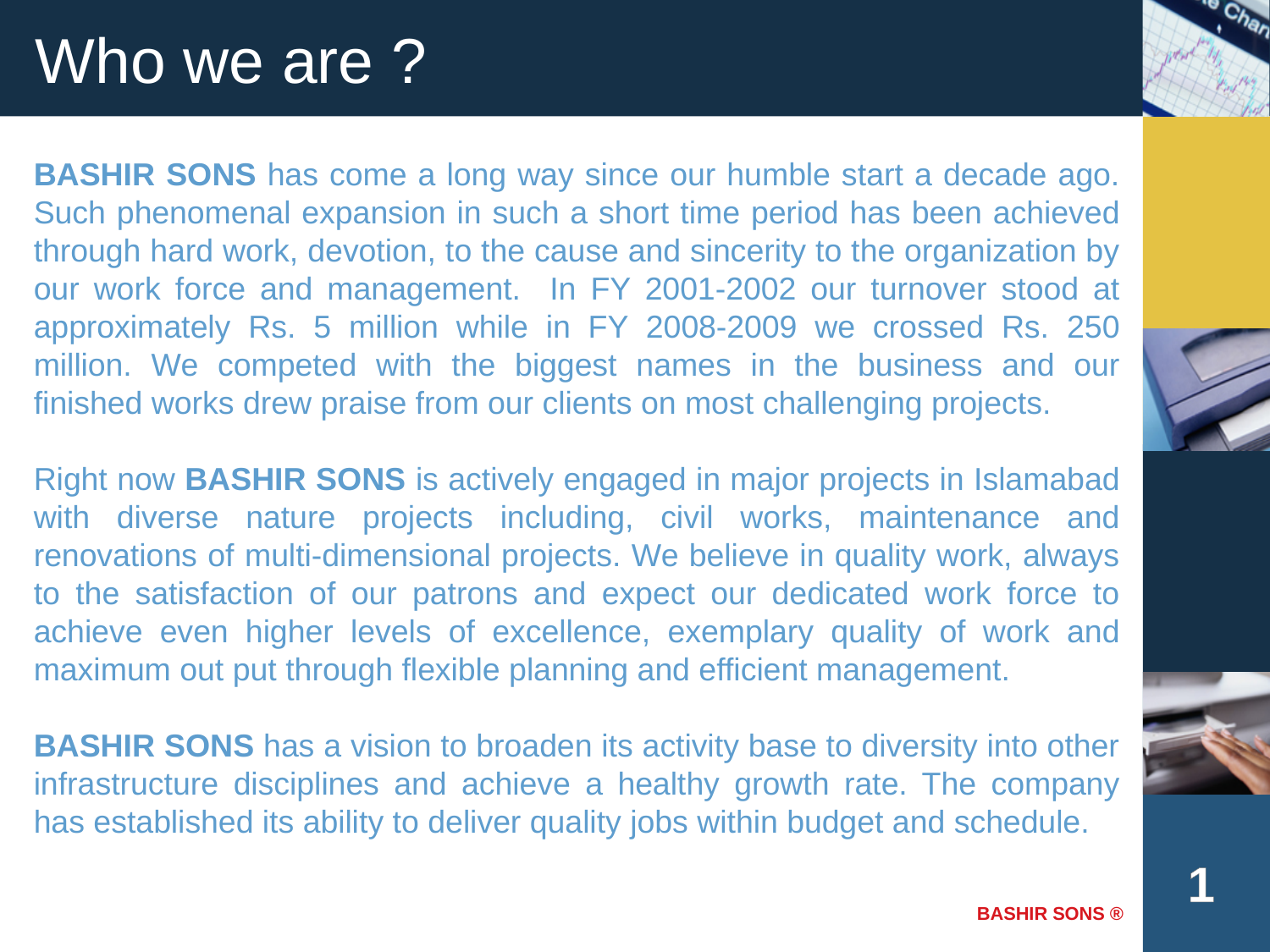

# Who we are ?
BASHIR SONS has come a long way since our humble start a decade ago. Such phenomenal expansion in such a short time period has been achieved through hard work, devotion, to the cause and sincerity to the organization by our work force and management.  In FY 2001-2002 our turnover stood at approximately Rs. 5 million while in FY 2008-2009 we crossed Rs. 250 million. We competed with the biggest names in the business and our finished works drew praise from our clients on most challenging projects.

Right now BASHIR SONS is actively engaged in major projects in Islamabad with diverse nature projects including, civil works, maintenance and renovations of multi-dimensional projects. We believe in quality work, always to the satisfaction of our patrons and expect our dedicated work force to achieve even higher levels of excellence, exemplary quality of work and maximum out put through flexible planning and efficient management.

BASHIR SONS has a vision to broaden its activity base to diversity into other infrastructure disciplines and achieve a healthy growth rate. The company has established its ability to deliver quality jobs within budget and schedule.

1